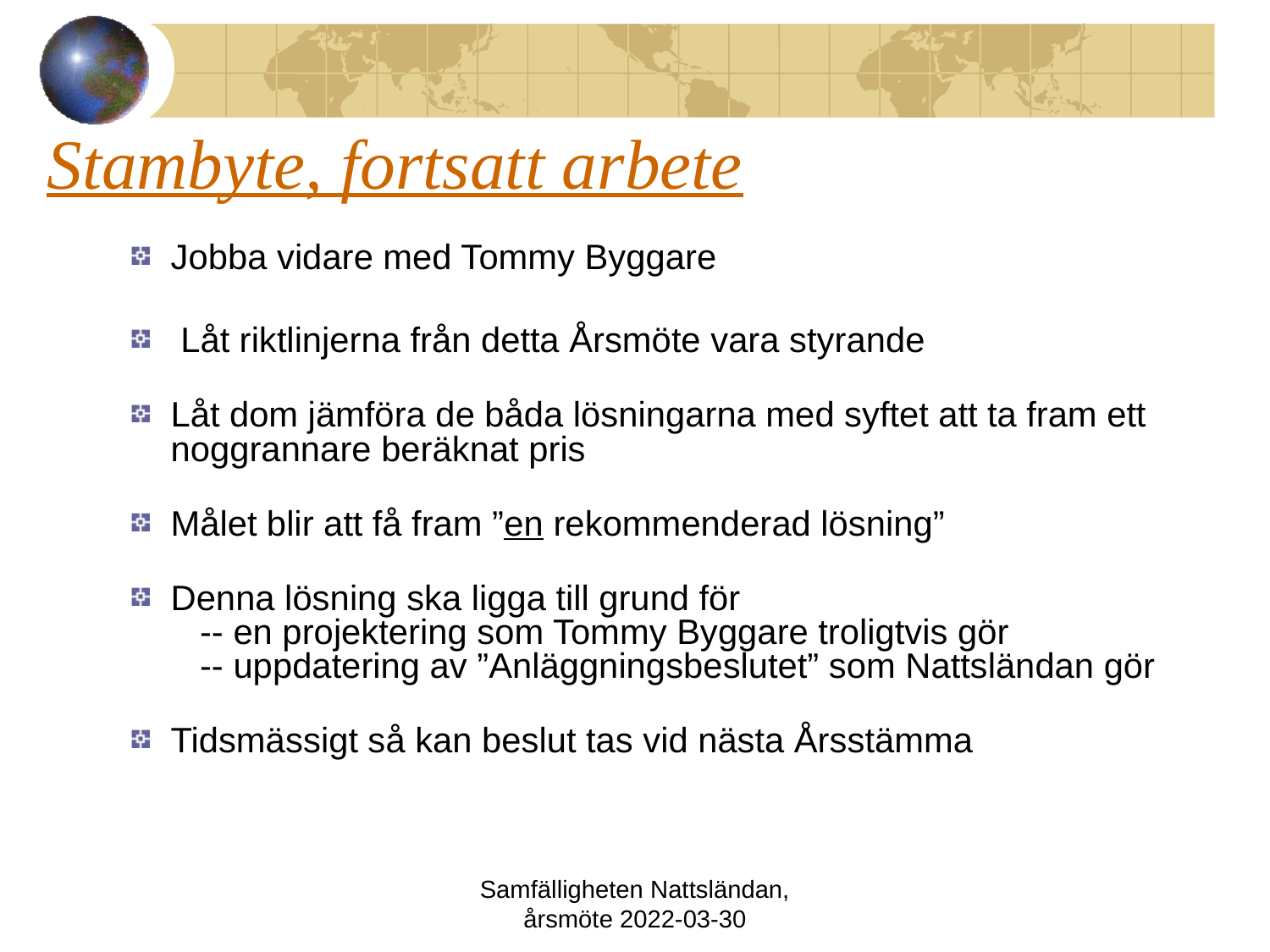

# Stambyte, fortsatt arbete
Jobba vidare med Tommy Byggare
 Låt riktlinjerna från detta Årsmöte vara styrande
Låt dom jämföra de båda lösningarna med syftet att ta fram ett noggrannare beräknat pris
Målet blir att få fram ”en rekommenderad lösning”
Denna lösning ska ligga till grund för
   -- en projektering som Tommy Byggare troligtvis gör
   -- uppdatering av ”Anläggningsbeslutet” som Nattsländan gör
Tidsmässigt så kan beslut tas vid nästa Årsstämma

Samfälligheten Nattsländan, årsmöte 2022-03-30